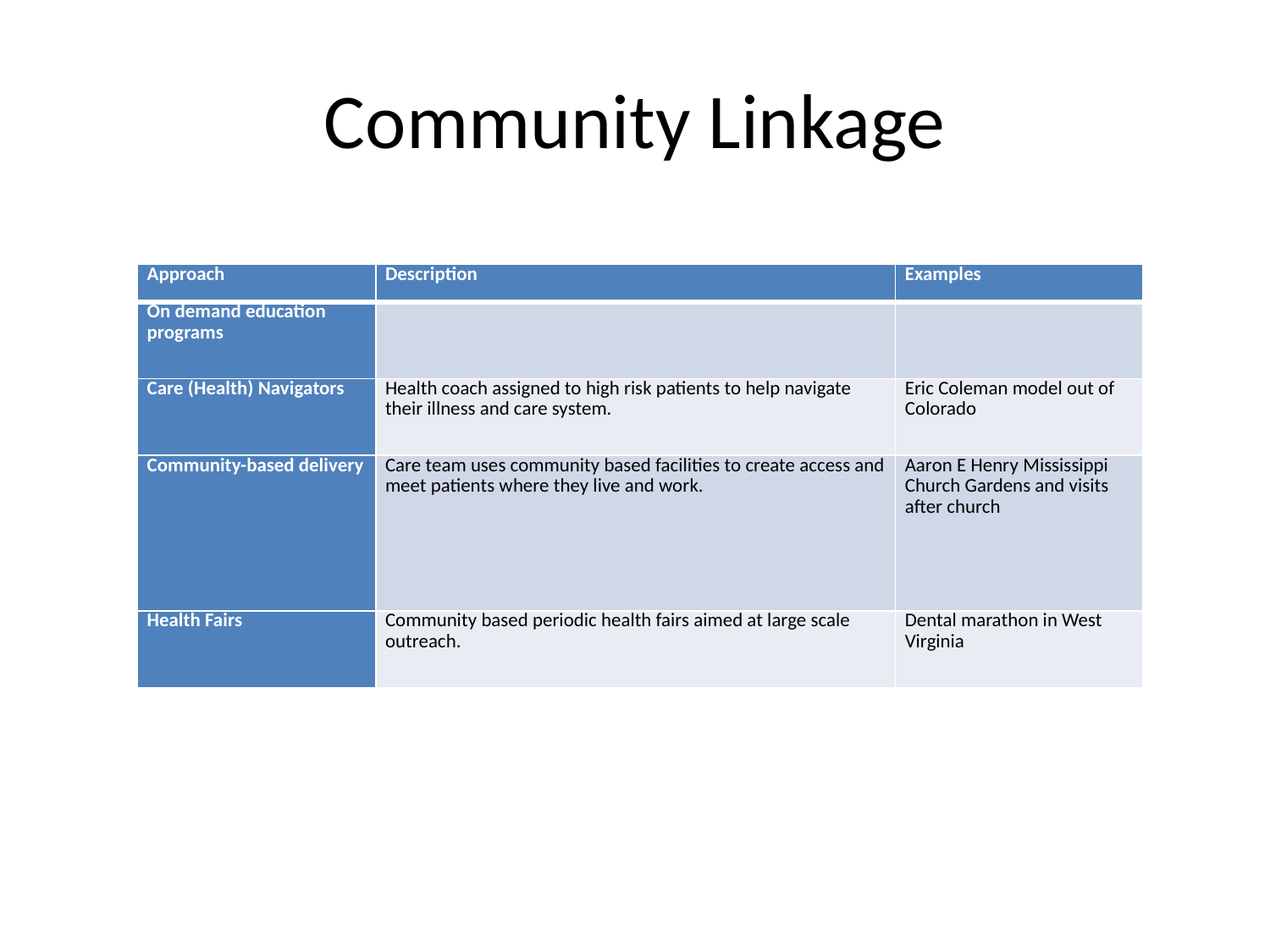

# Community Linkage
| Approach | Description | Examples |
| --- | --- | --- |
| On demand education programs |  |  |
| Care (Health) Navigators | Health coach assigned to high risk patients to help navigate their illness and care system. | Eric Coleman model out of Colorado |
| Community-based delivery | Care team uses community based facilities to create access and meet patients where they live and work. | Aaron E Henry Mississippi Church Gardens and visits after church |
| Health Fairs | Community based periodic health fairs aimed at large scale outreach. | Dental marathon in West Virginia |